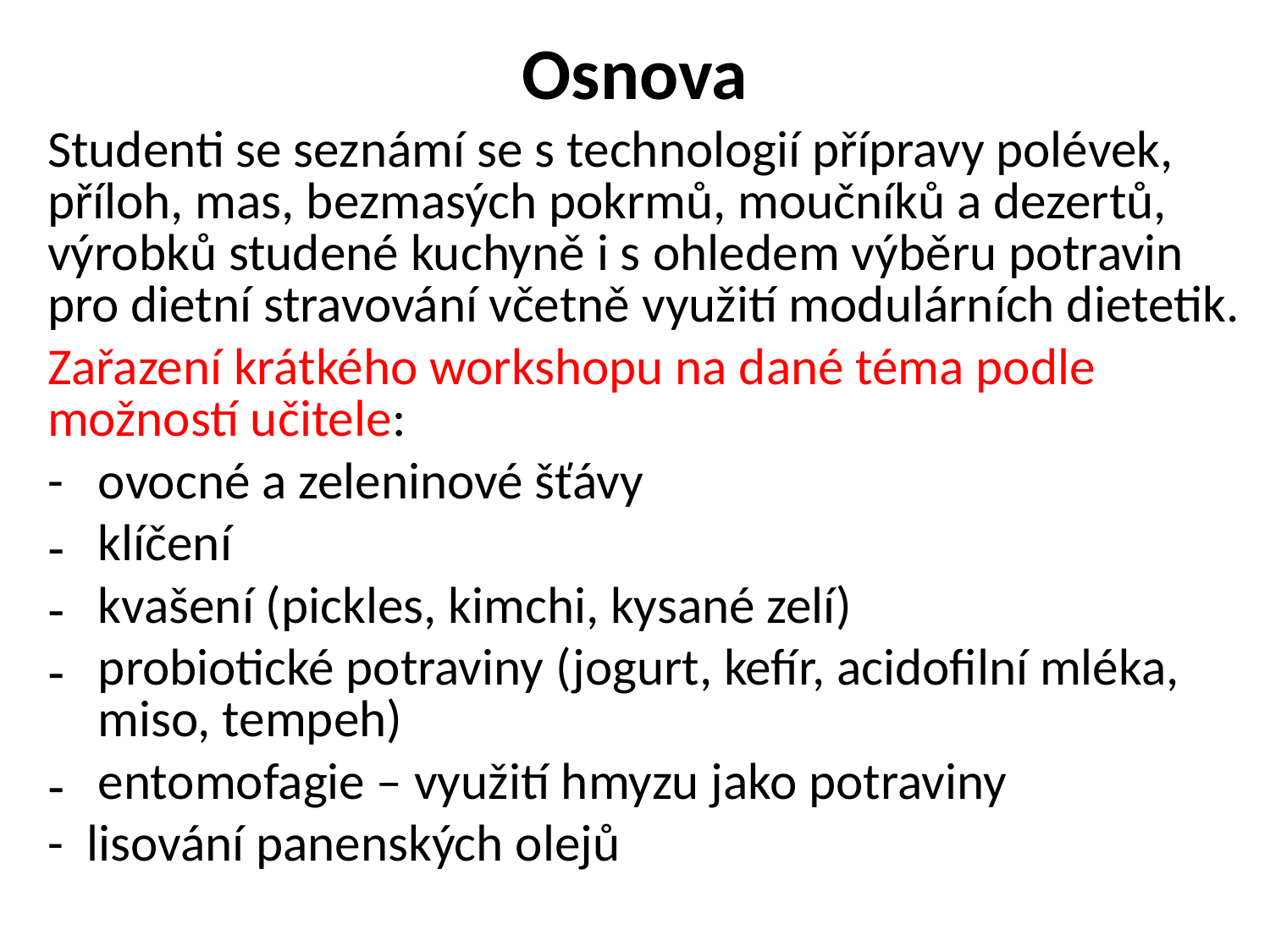

Osnova
Studenti se seznámí se s technologií přípravy polévek, příloh, mas, bezmasých pokrmů, moučníků a dezertů, výrobků studené kuchyně i s ohledem výběru potravin pro dietní stravování včetně využití modulárních dietetik.
Zařazení krátkého workshopu na dané téma podle možností učitele:
-   ovocné a zeleninové šťávy
klíčení
kvašení (pickles, kimchi, kysané zelí)
probiotické potraviny (jogurt, kefír, acidofilní mléka, miso, tempeh)
entomofagie – využití hmyzu jako potraviny
-  lisování panenských olejů